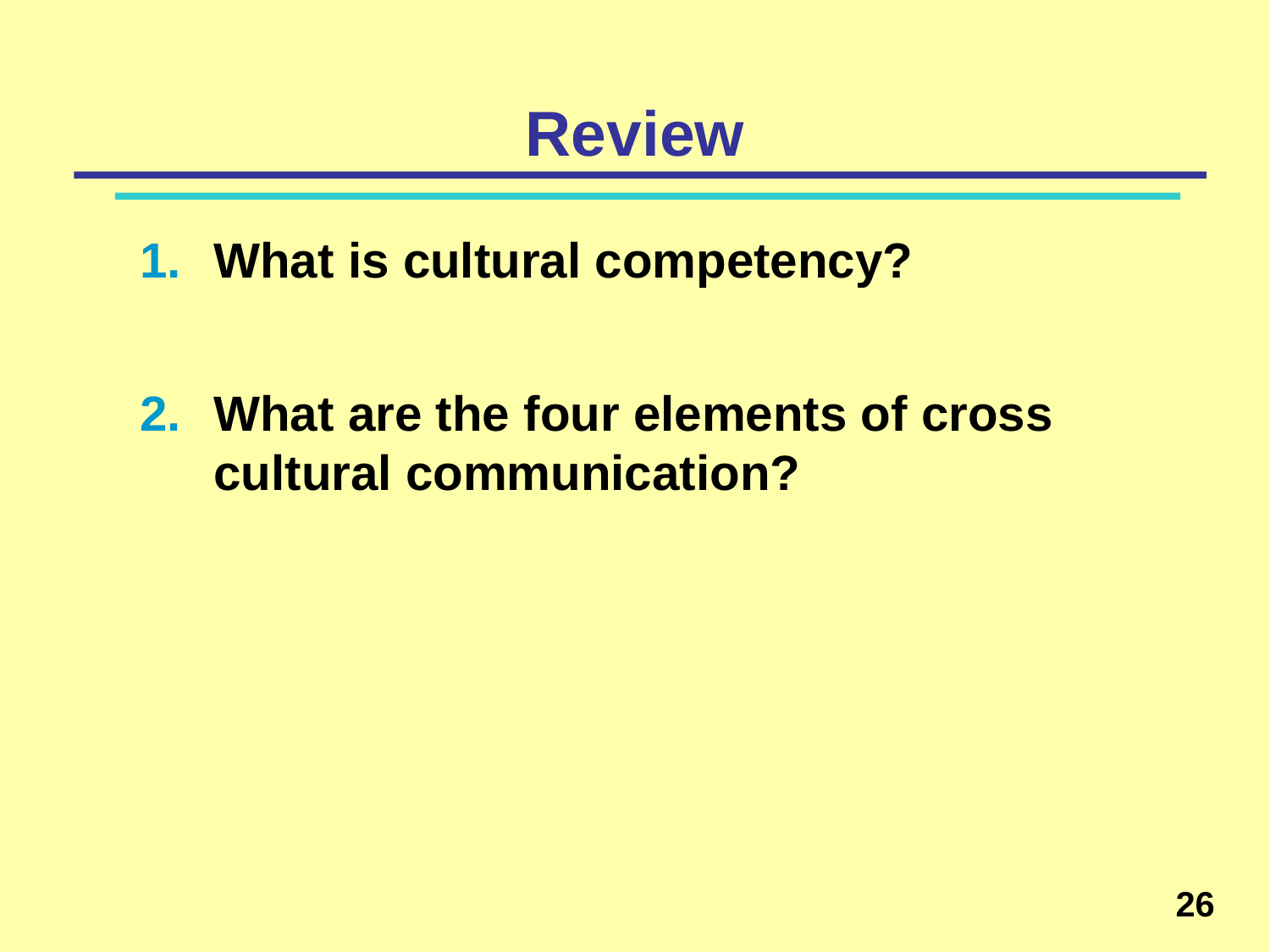

# Review
What is cultural competency?

What are the four elements of cross cultural communication?

26